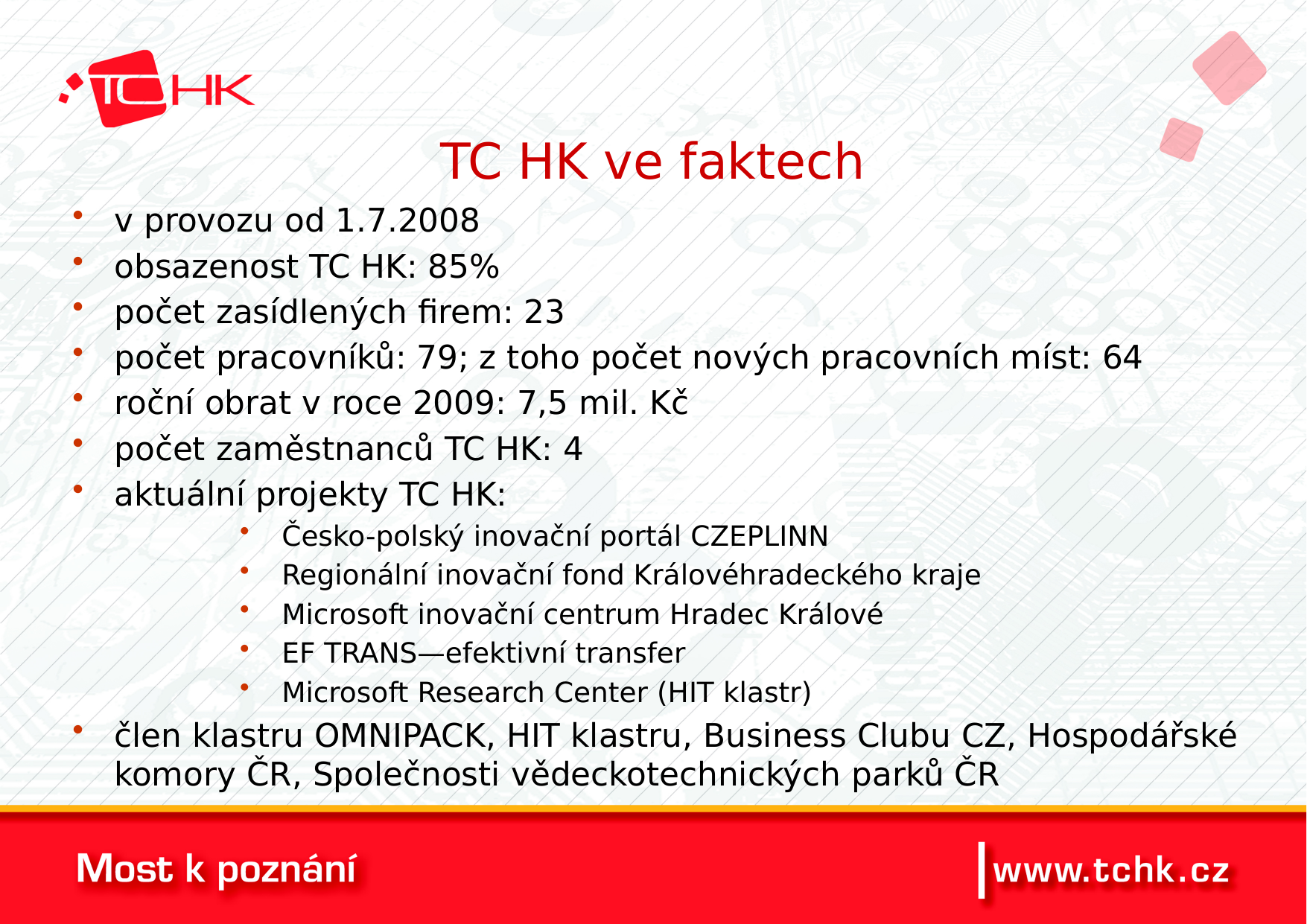

TC HK ve faktech

v provozu od 1.7.2008
obsazenost TC HK: 85%
počet zasídlených firem: 23
počet pracovníků: 79; z toho počet nových pracovních míst: 64
roční obrat v roce 2009: 7,5 mil. Kč
počet zaměstnanců TC HK: 4
aktuální projekty TC HK:
Česko-polský inovační portál CZEPLINN
Regionální inovační fond Královéhradeckého kraje
Microsoft inovační centrum Hradec Králové
EF TRANS—efektivní transfer
Microsoft Research Center (HIT klastr)
člen klastru OMNIPACK, HIT klastru, Business Clubu CZ, Hospodářské komory ČR, Společnosti vědeckotechnických parků ČR